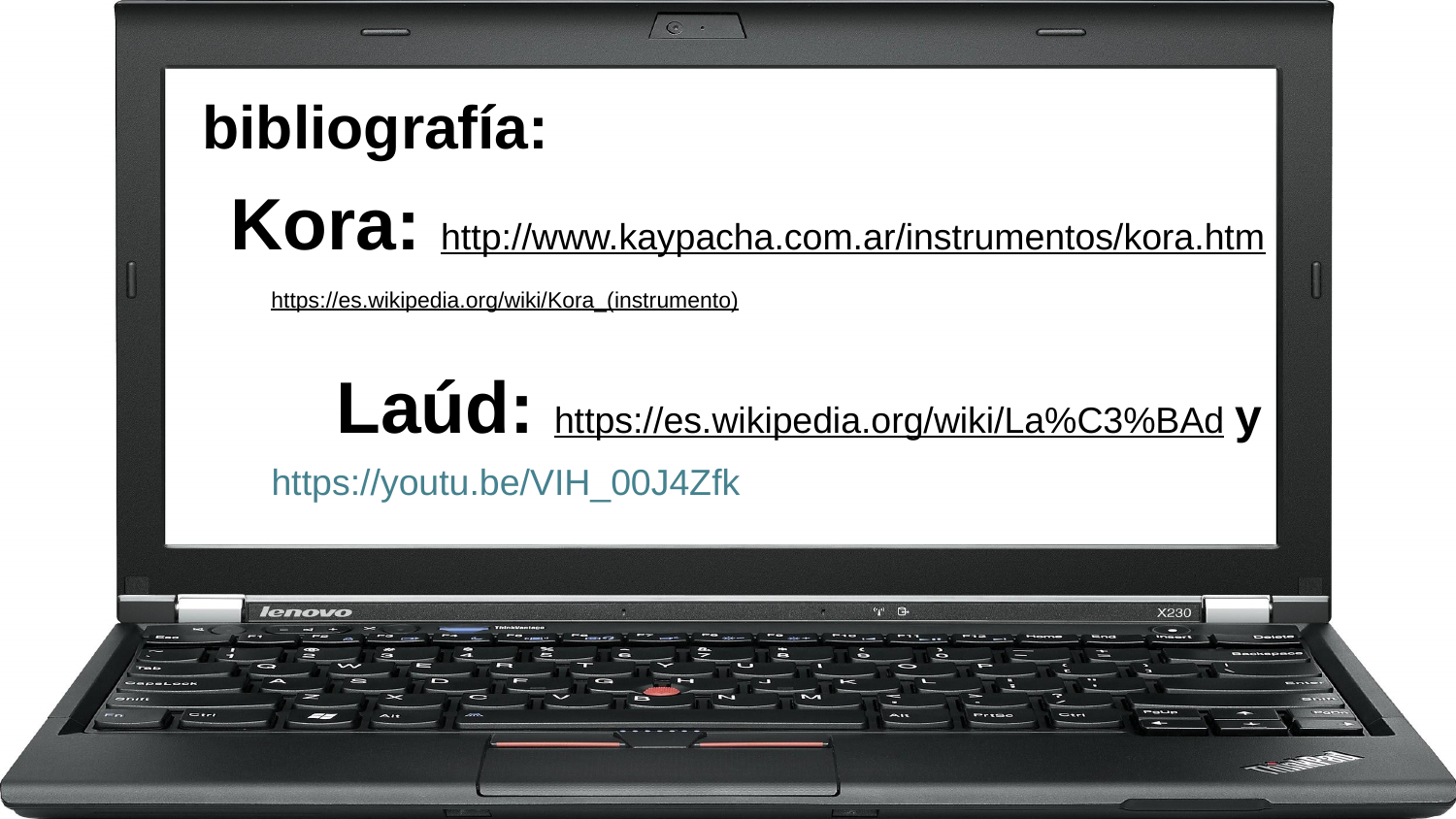

Kora: http://www.kaypacha.com.ar/instrumentos/kora.htm               https://es.wikipedia.org/wiki/Kora_(instrumento)
              Laúd: https://es.wikipedia.org/wiki/La%C3%BAd y

# bibliografía:
https://youtu.be/VIH_00J4Zfk